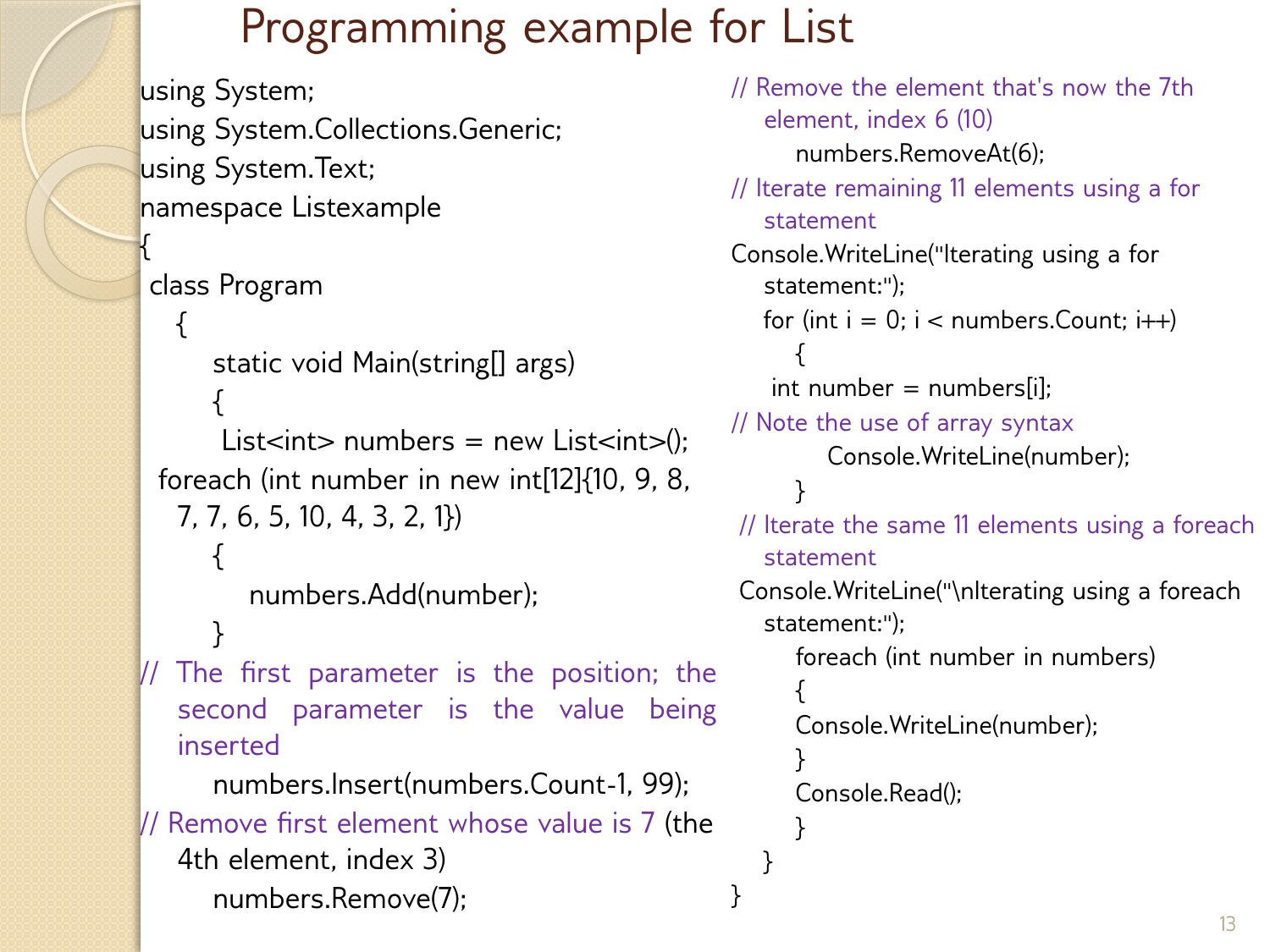

# Programming example for List
using System;
using System.Collections.Generic;
using System.Text;
namespace Listexample
{
 class Program
    {
        static void Main(string[] args)
        {
         List<int> numbers = new List<int>();
  foreach (int number in new int[12]{10, 9, 8, 7, 7, 6, 5, 10, 4, 3, 2, 1})
        {
            numbers.Add(number);
        }
// The first parameter is the position; the second parameter is the value being inserted
        numbers.Insert(numbers.Count-1, 99);
// Remove first element whose value is 7 (the 4th element, index 3)
        numbers.Remove(7);

// Remove the element that's now the 7th element, index 6 (10)
        numbers.RemoveAt(6);
// Iterate remaining 11 elements using a for statement
Console.WriteLine("Iterating using a for statement:");
    for (int i = 0; i < numbers.Count; i++)
        {
     int number = numbers[i];
// Note the use of array syntax
            Console.WriteLine(number);
        }
 // Iterate the same 11 elements using a foreach statement
 Console.WriteLine("\nIterating using a foreach statement:");
        foreach (int number in numbers)
        {
        Console.WriteLine(number);
        }
        Console.Read();
        }
    }
}

13